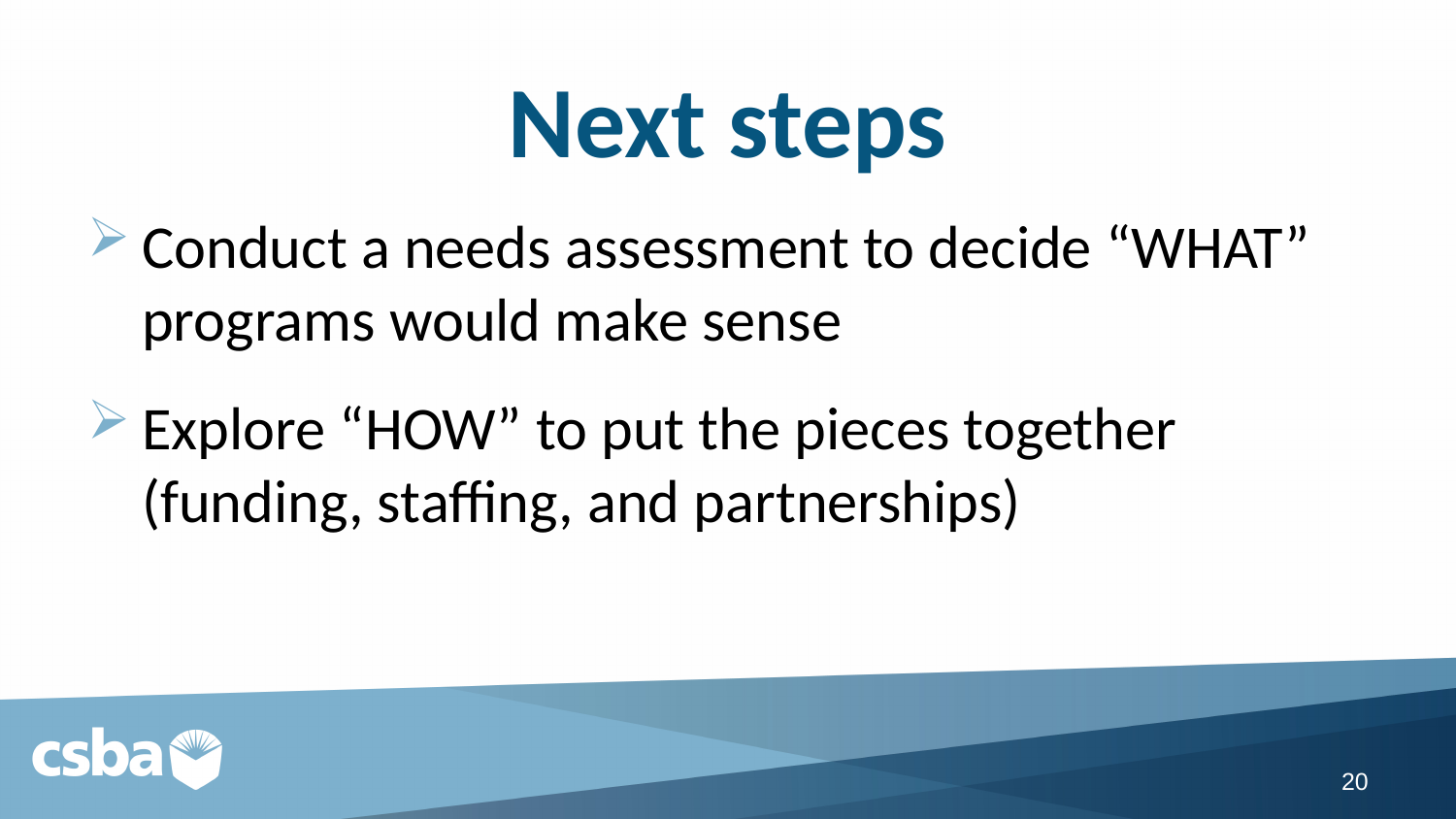

# Next steps
Conduct a needs assessment to decide “WHAT” programs would make sense

Explore “HOW” to put the pieces together (funding, staffing, and partnerships)
20